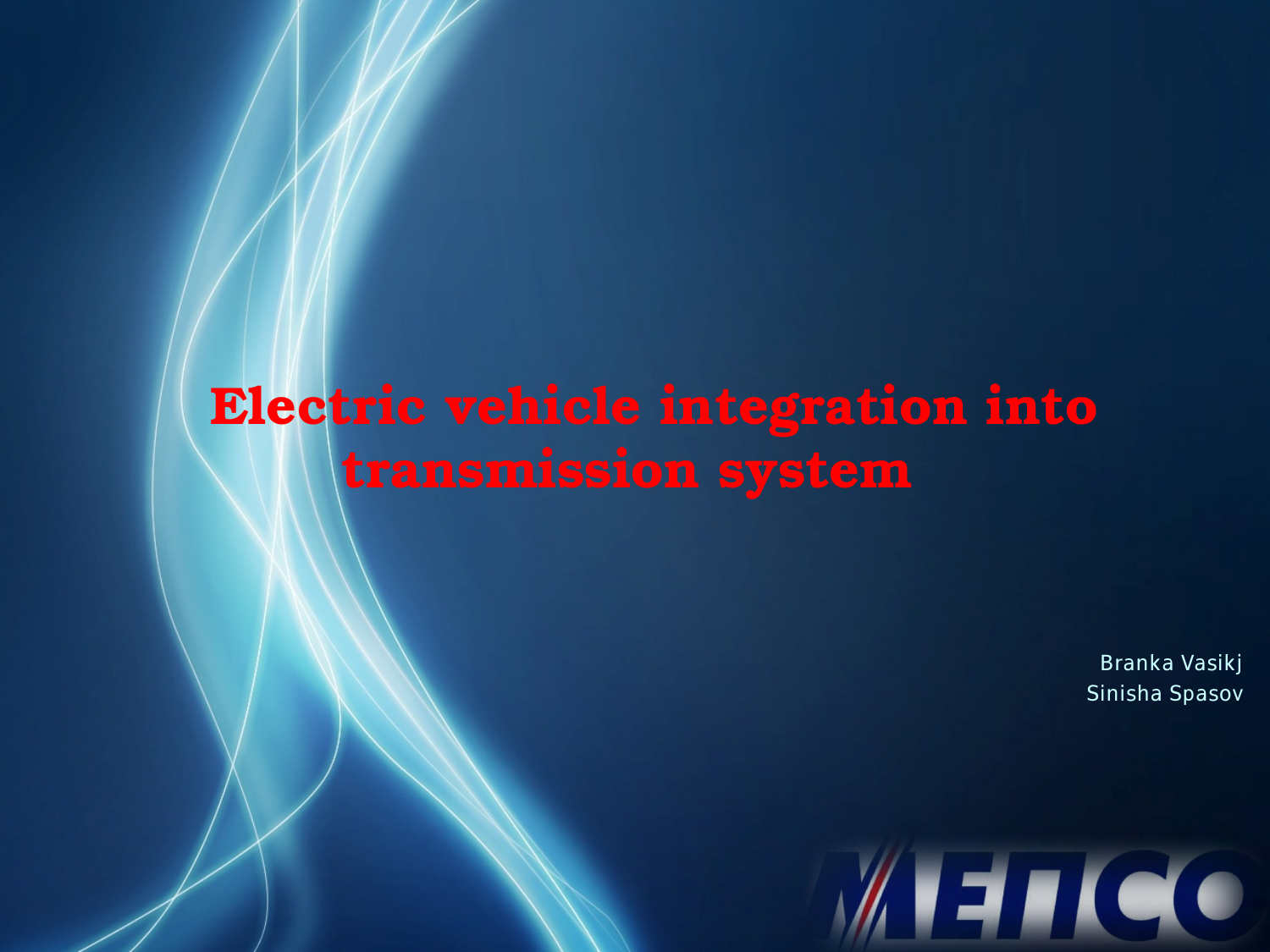

# Electric vehicle integration into transmission system

Branka Vasikj
Sinisha Spasov